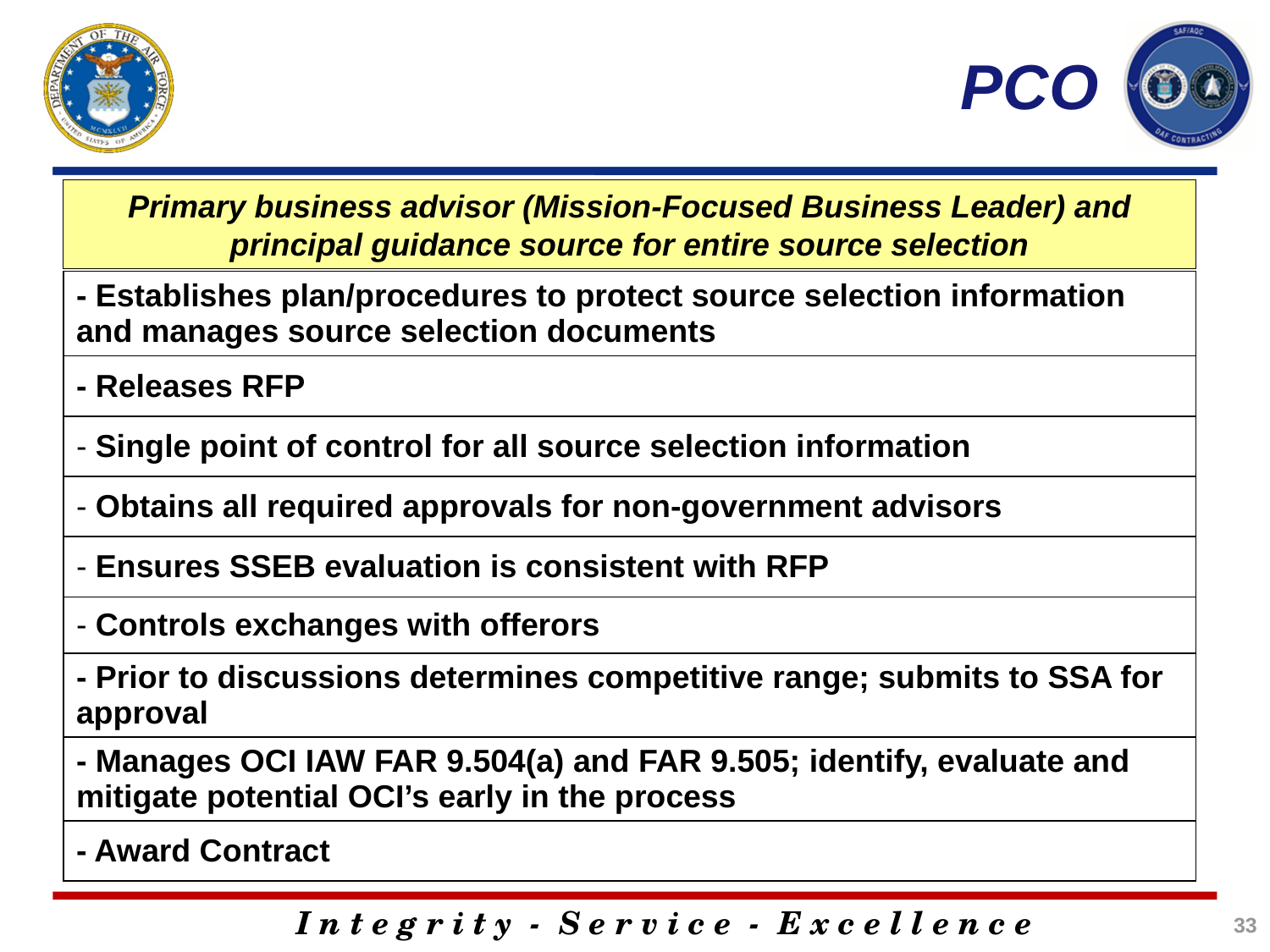

# PCO
Primary business advisor (Mission-Focused Business Leader) and principal guidance source for entire source selection
| - Establishes plan/procedures to protect source selection information and manages source selection documents |
| --- |
| - Releases RFP |
| - Single point of control for all source selection information |
| - Obtains all required approvals for non-government advisors |
| - Ensures SSEB evaluation is consistent with RFP |
| - Controls exchanges with offerors |
| - Prior to discussions determines competitive range; submits to SSA for approval |
| - Manages OCI IAW FAR 9.504(a) and FAR 9.505; identify, evaluate and mitigate potential OCI’s early in the process |
| - Award Contract |
33